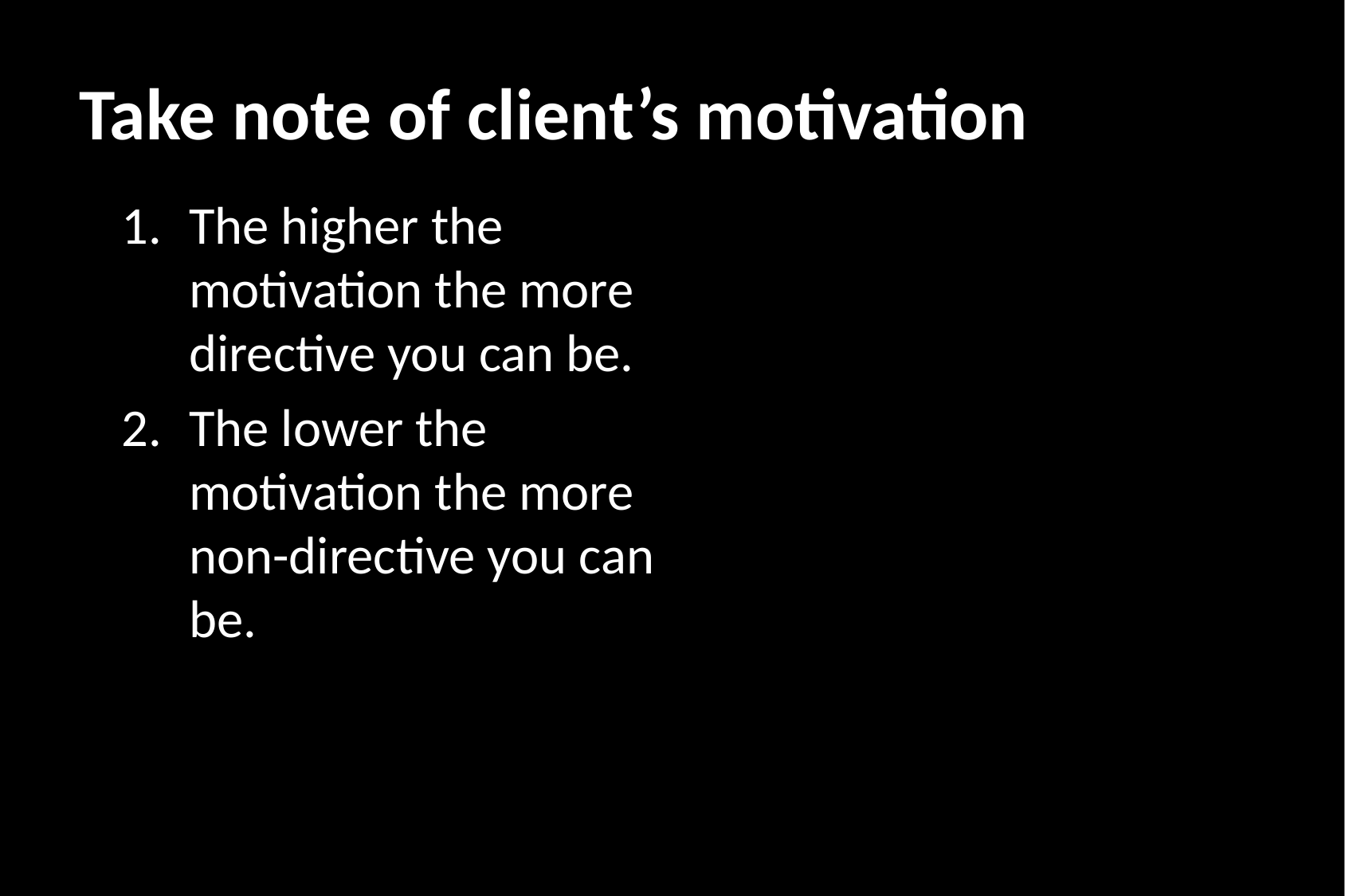

# Take note of client’s motivation
The higher the motivation the more directive you can be.
The lower the motivation the more non-directive you can be.